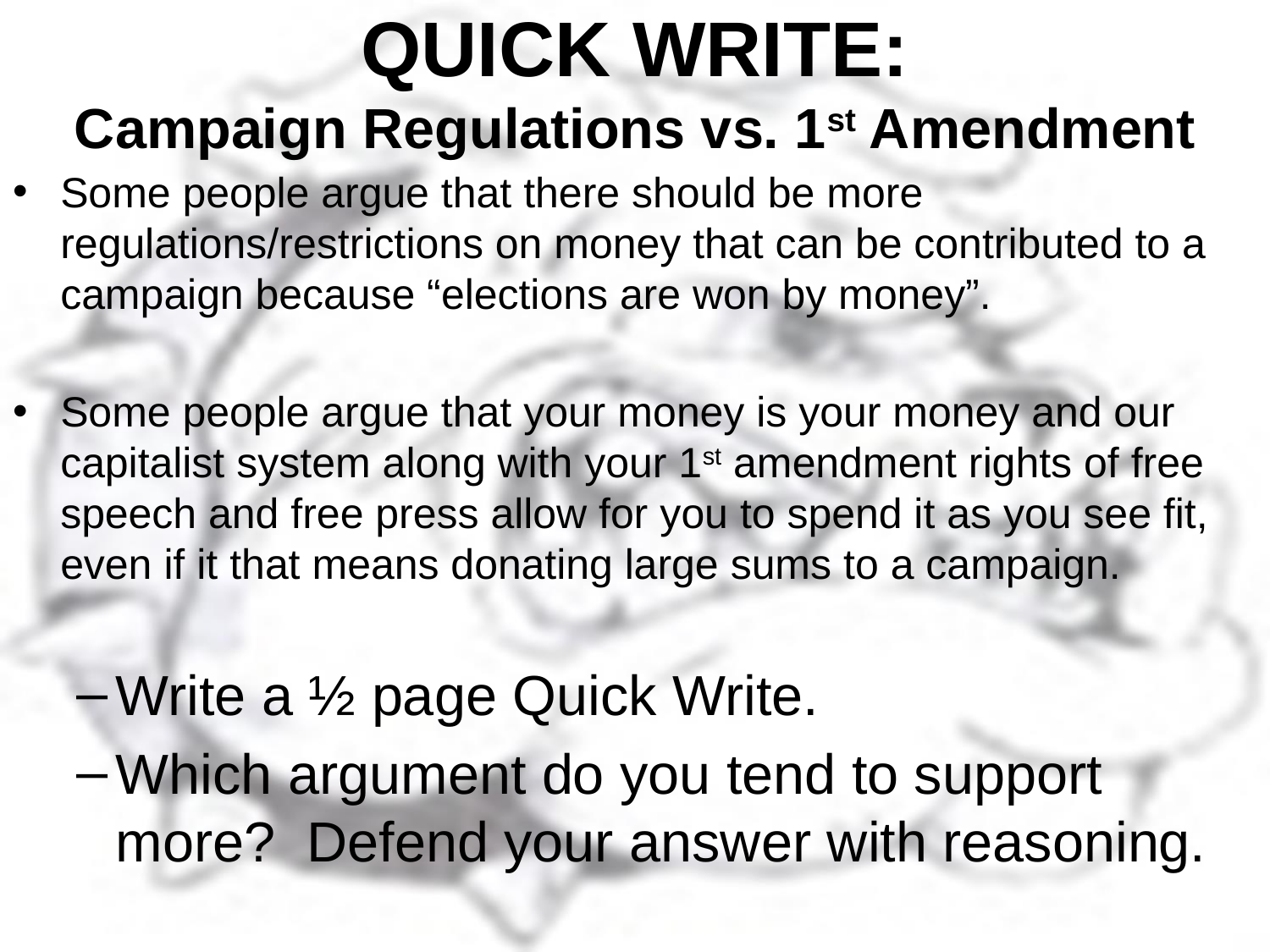

# QUICK WRITE: Campaign Regulations vs. 1st Amendment
Some people argue that there should be more regulations/restrictions on money that can be contributed to a campaign because “elections are won by money”.

Some people argue that your money is your money and our capitalist system along with your 1st amendment rights of free speech and free press allow for you to spend it as you see fit, even if it that means donating large sums to a campaign.

Write a ½ page Quick Write.
Which argument do you tend to support more?  Defend your answer with reasoning.